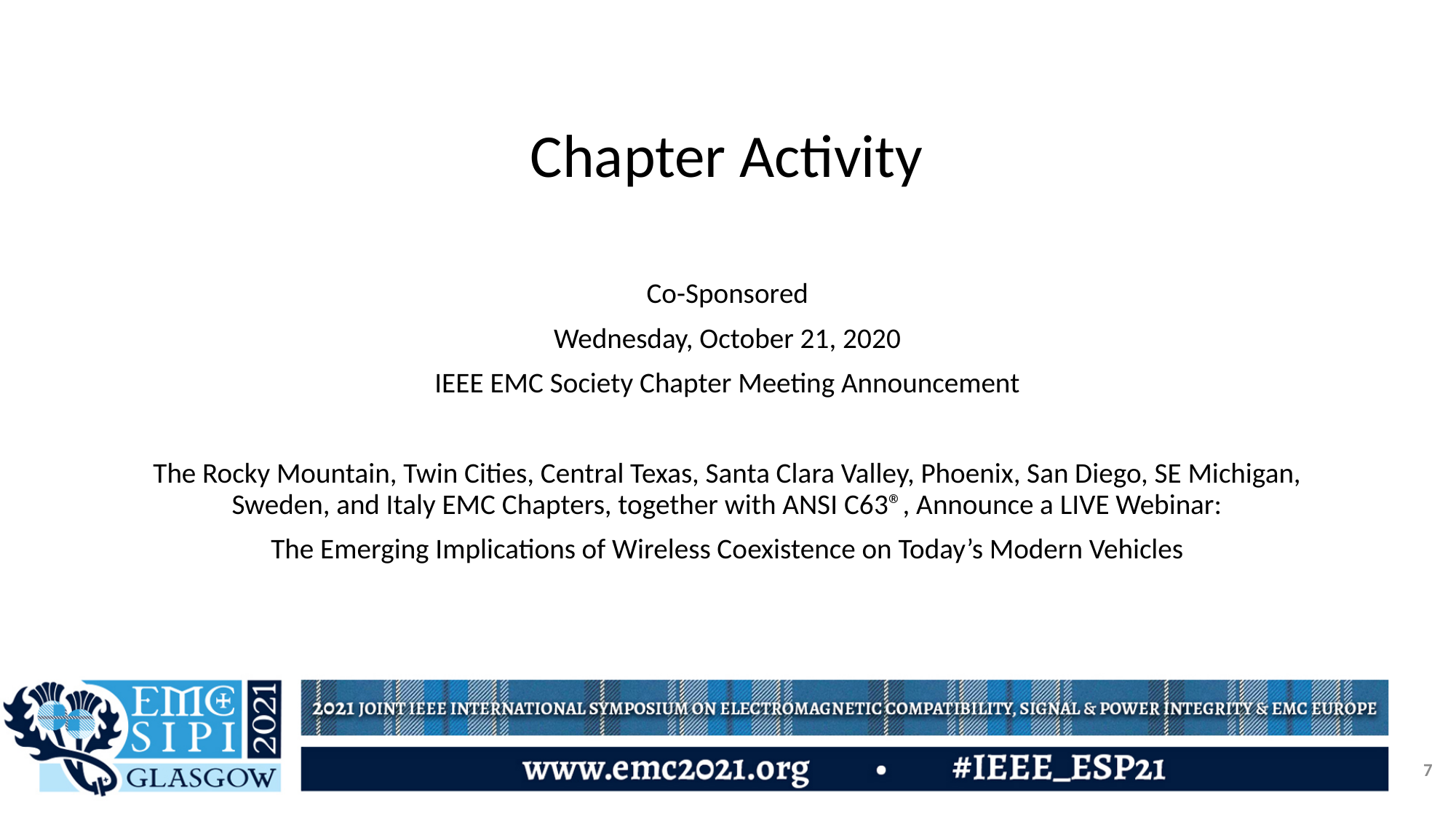

# Chapter Activity
Co-Sponsored
Wednesday, October 21, 2020
IEEE EMC Society Chapter Meeting Announcement

The Rocky Mountain, Twin Cities, Central Texas, Santa Clara Valley, Phoenix, San Diego, SE Michigan, Sweden, and Italy EMC Chapters, together with ANSI C63®, Announce a LIVE Webinar:
The Emerging Implications of Wireless Coexistence on Today’s Modern Vehicles

7